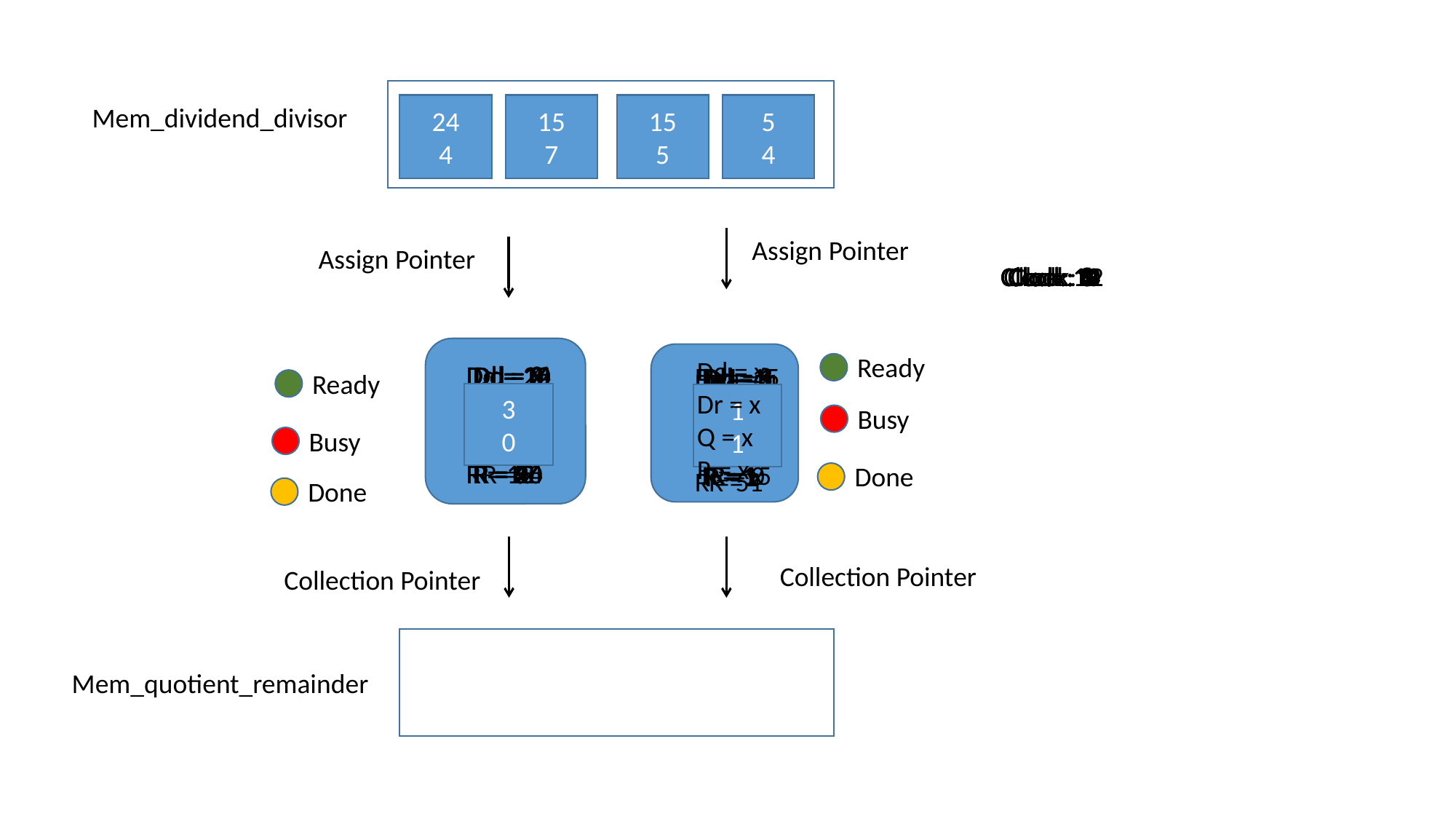

Mem_dividend_divisor
24
4
15
7
15
5
5
4
Assign Pointer
Assign Pointer
Clock: 10
Clock: 11
Clock: 13
Clock: 14
Clock: 12
Clock: 0
Clock: 1
Clock: 2
Clock: 3
Clock: 4
Clock: 6
Clock: 7
Clock: 8
Clock: 9
Clock: 5

Ready

Dd = x
Dr = x
Q = x
R = x
Dd = 24
Dr = 4
Q = 0
R = 24
Dd = 20
Dr = 4
Q = 1
R = 20
Dd = 16
Dr = 4
Q = 2
R = 16
Dd = 12
Dr = 4
Q = 4
R = 12
Dd = 15
Dr = 5
Q = 0
R = 15
Dd = 10
Dr = 5
Q = 1
R = 10
Dd = 8
Dr = 4
Q = 4
R = 8
Dd = 4
Dr = 4
Q = 5
R = 4
Dd = 0
Dr = 4
Q = 6
R = 0
Dd = 5
Dr = 5
Q = 2
R = 5
Dd = 0
Dr = 5
Q = 3
R = 0
Dd = x
Dr = x
Q = x
R = x
Dd = x
Dr = x
Q = x
R = x
Dd = x
Dr = x
Q = x
R = x
Dd = 15
Dr = 7
Q = 0
R = 15
Dd = 8
Dr = 7
Q = 1
R = 0
Dd = 1
Dr = 7
Q = 2
R = 1
Dd = 1
Dr = 7
Q = 2
R = 1
Dd = x
Dr = x
Q = x
R = x
Dd = 1
Dr = 7
Q = 2
R = 1
Dd = x
Dr = x
Q = x
R = x
Dd = 5
Dr = 4
Q = 0
R = 5
Dd = 1
Dr = 4
Q = 1
R = 1
Ready

6
0
3
0
2
1
1
1
Busy

Busy

Done

Done

Collection Pointer
Collection Pointer

Mem_quotient_remainder